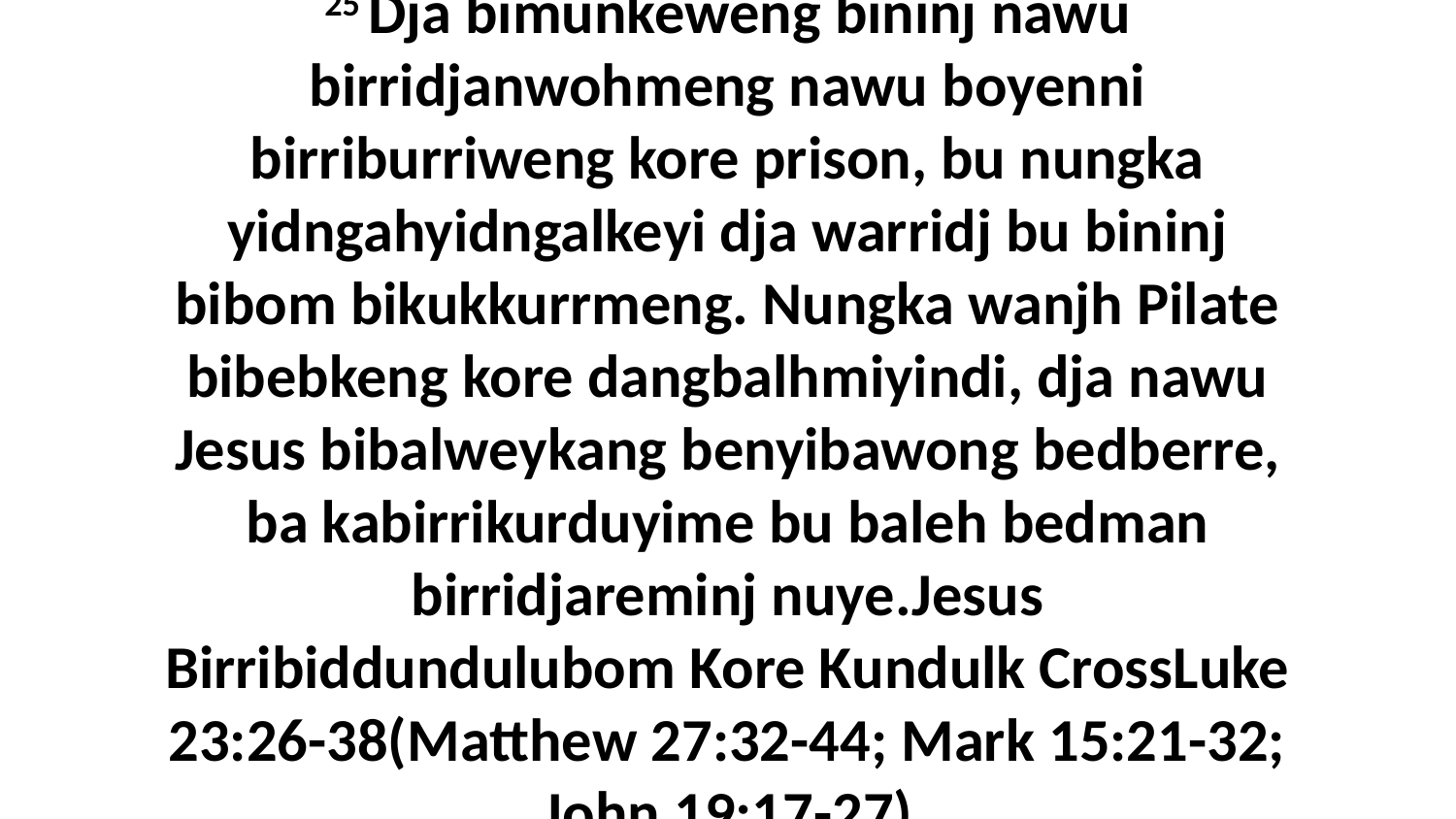

25 Dja bimunkeweng bininj nawu birridjanwohmeng nawu boyenni birriburriweng kore prison, bu nungka yidngahyidngalkeyi dja warridj bu bininj bibom bikukkurrmeng. Nungka wanjh Pilate bibebkeng kore dangbalhmiyindi, dja nawu Jesus bibalweykang benyibawong bedberre, ba kabirrikurduyime bu baleh bedman birridjareminj nuye.Jesus Birribiddundulubom Kore Kundulk CrossLuke 23:26-38(Matthew 27:32-44; Mark 15:21-32; John 19:17-27)